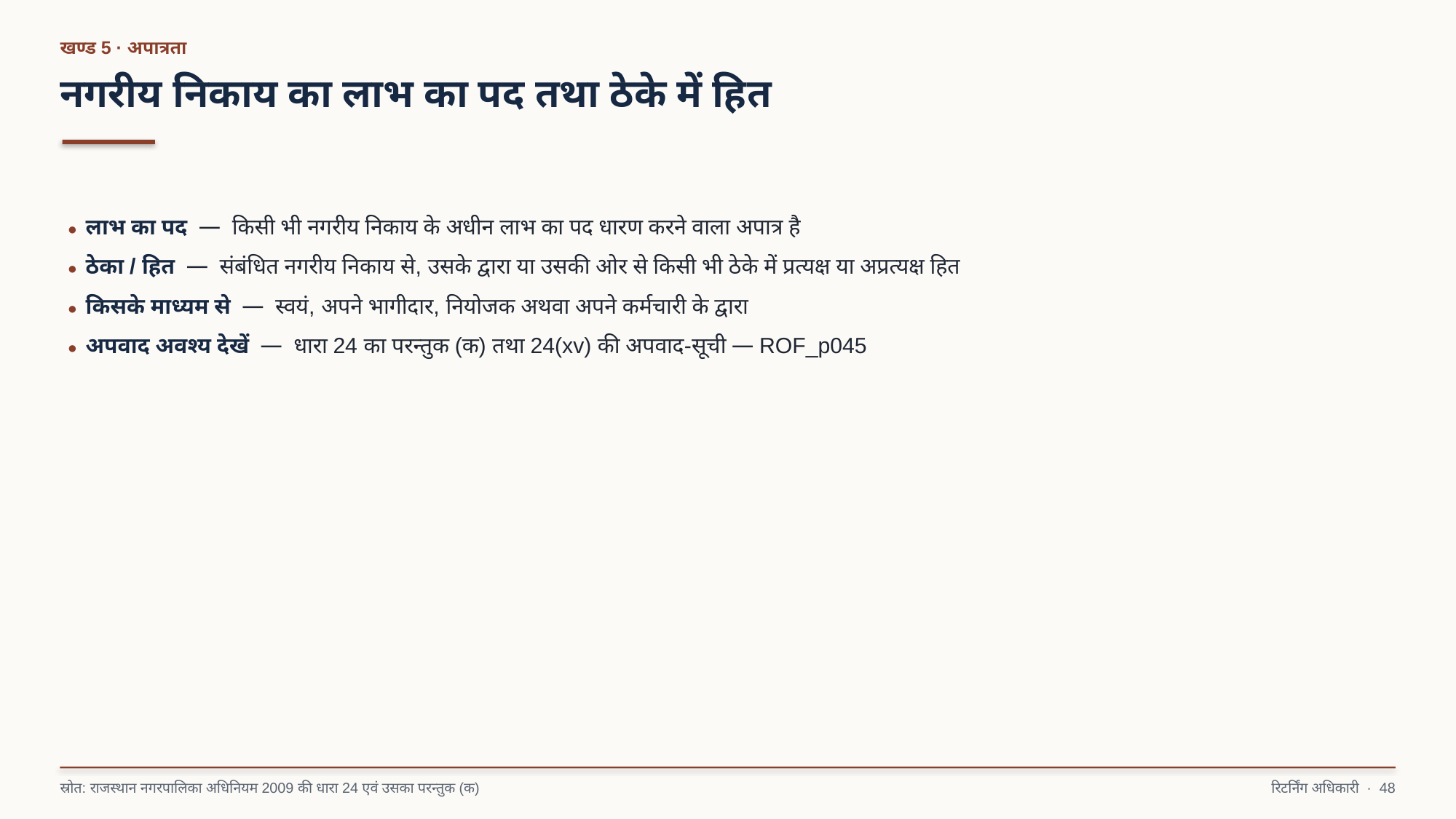

खण्ड 5 · अपात्रता
नगरीय निकाय का लाभ का पद तथा ठेके में हित

●  लाभ का पद  —  किसी भी नगरीय निकाय के अधीन लाभ का पद धारण करने वाला अपात्र है
●  ठेका / हित  —  संबंधित नगरीय निकाय से, उसके द्वारा या उसकी ओर से किसी भी ठेके में प्रत्यक्ष या अप्रत्यक्ष हित
●  किसके माध्यम से  —  स्वयं, अपने भागीदार, नियोजक अथवा अपने कर्मचारी के द्वारा
●  अपवाद अवश्य देखें  —  धारा 24 का परन्तुक (क) तथा 24(xv) की अपवाद-सूची — ROF_p045

स्रोत: राजस्थान नगरपालिका अधिनियम 2009 की धारा 24 एवं उसका परन्तुक (क)
रिटर्निंग अधिकारी  ·  48